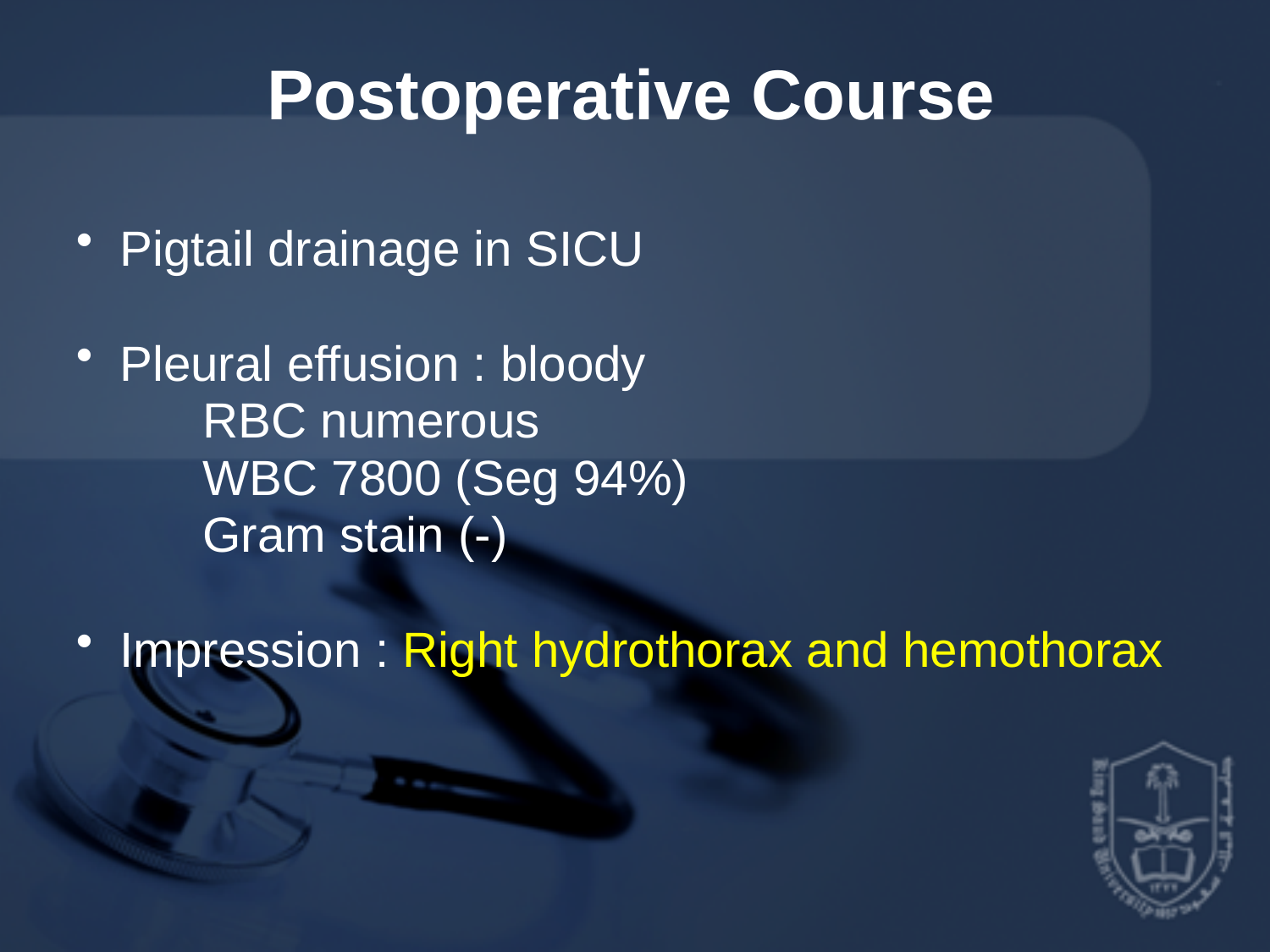

# Postoperative Course
 Pigtail drainage in SICU

 Pleural effusion : bloody
	RBC numerous
	WBC 7800 (Seg 94%)
	Gram stain (-)

 Impression : Right hydrothorax and hemothorax